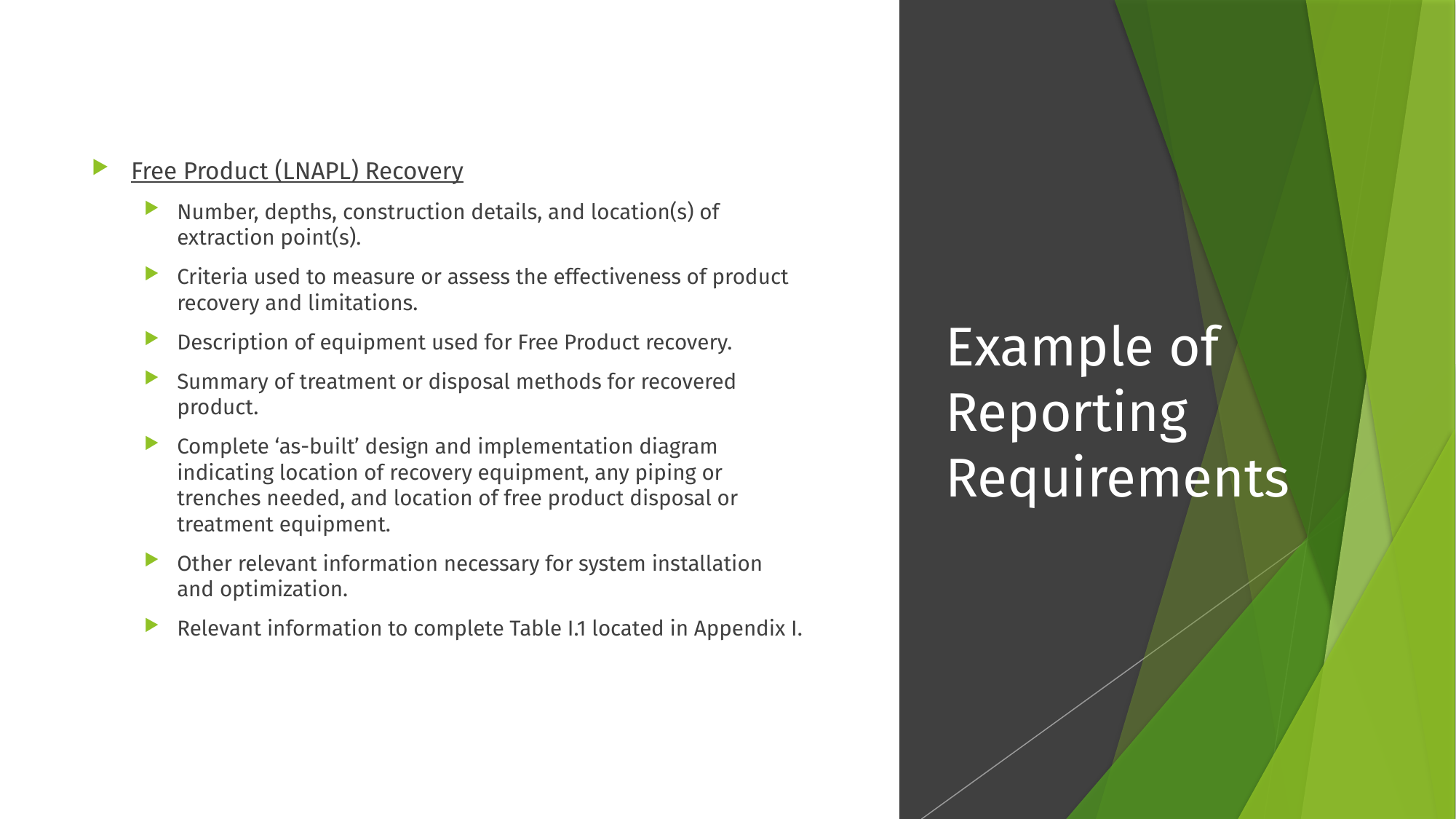

Free Product (LNAPL) Recovery
Number, depths, construction details, and location(s) of extraction point(s).
Criteria used to measure or assess the effectiveness of product recovery and limitations.
Description of equipment used for Free Product recovery.
Summary of treatment or disposal methods for recovered product.
Complete ‘as-built’ design and implementation diagram indicating location of recovery equipment, any piping or trenches needed, and location of free product disposal or treatment equipment.
Other relevant information necessary for system installation and optimization.
Relevant information to complete Table I.1 located in Appendix I.

# Example of Reporting Requirements